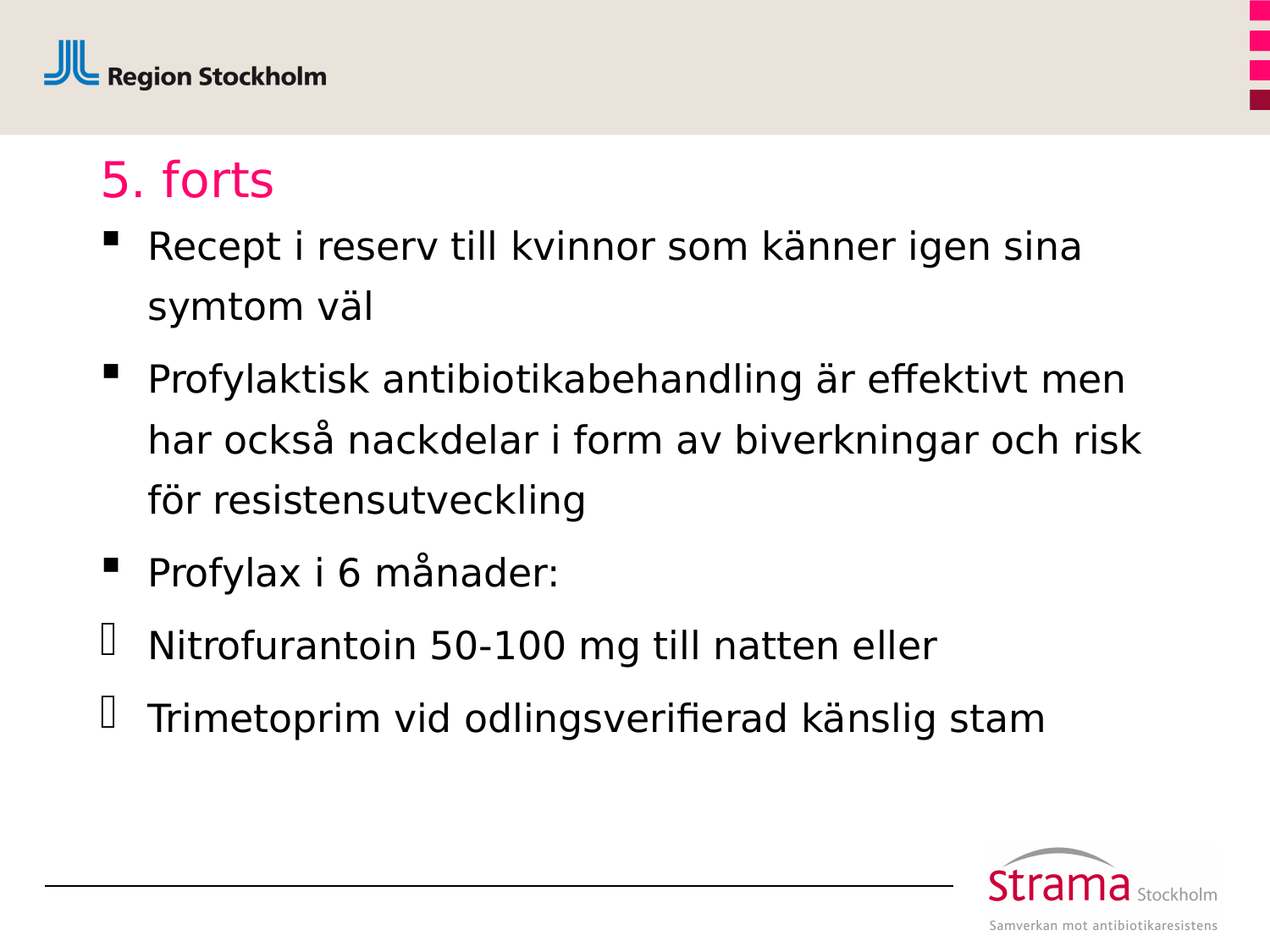

# 5. forts
Recept i reserv till kvinnor som känner igen sina symtom väl
Profylaktisk antibiotikabehandling är effektivt men har också nackdelar i form av biverkningar och risk för resistensutveckling
Profylax i 6 månader:
Nitrofurantoin 50-100 mg till natten eller
Trimetoprim vid odlingsverifierad känslig stam